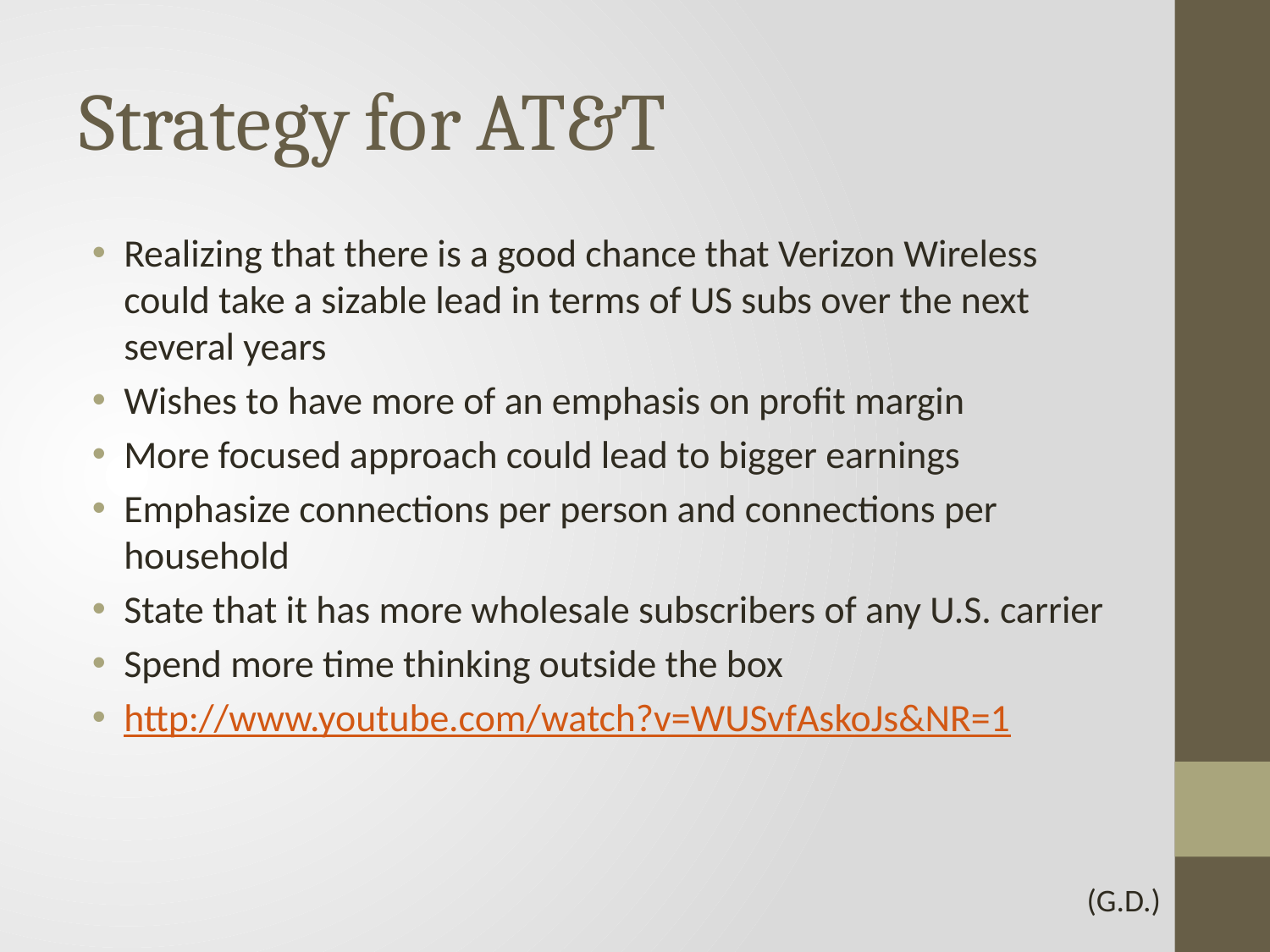

# Strategy for AT&T
Realizing that there is a good chance that Verizon Wireless could take a sizable lead in terms of US subs over the next several years
Wishes to have more of an emphasis on profit margin
More focused approach could lead to bigger earnings
Emphasize connections per person and connections per household
State that it has more wholesale subscribers of any U.S. carrier
Spend more time thinking outside the box
http://www.youtube.com/watch?v=WUSvfAskoJs&NR=1
(G.D.)